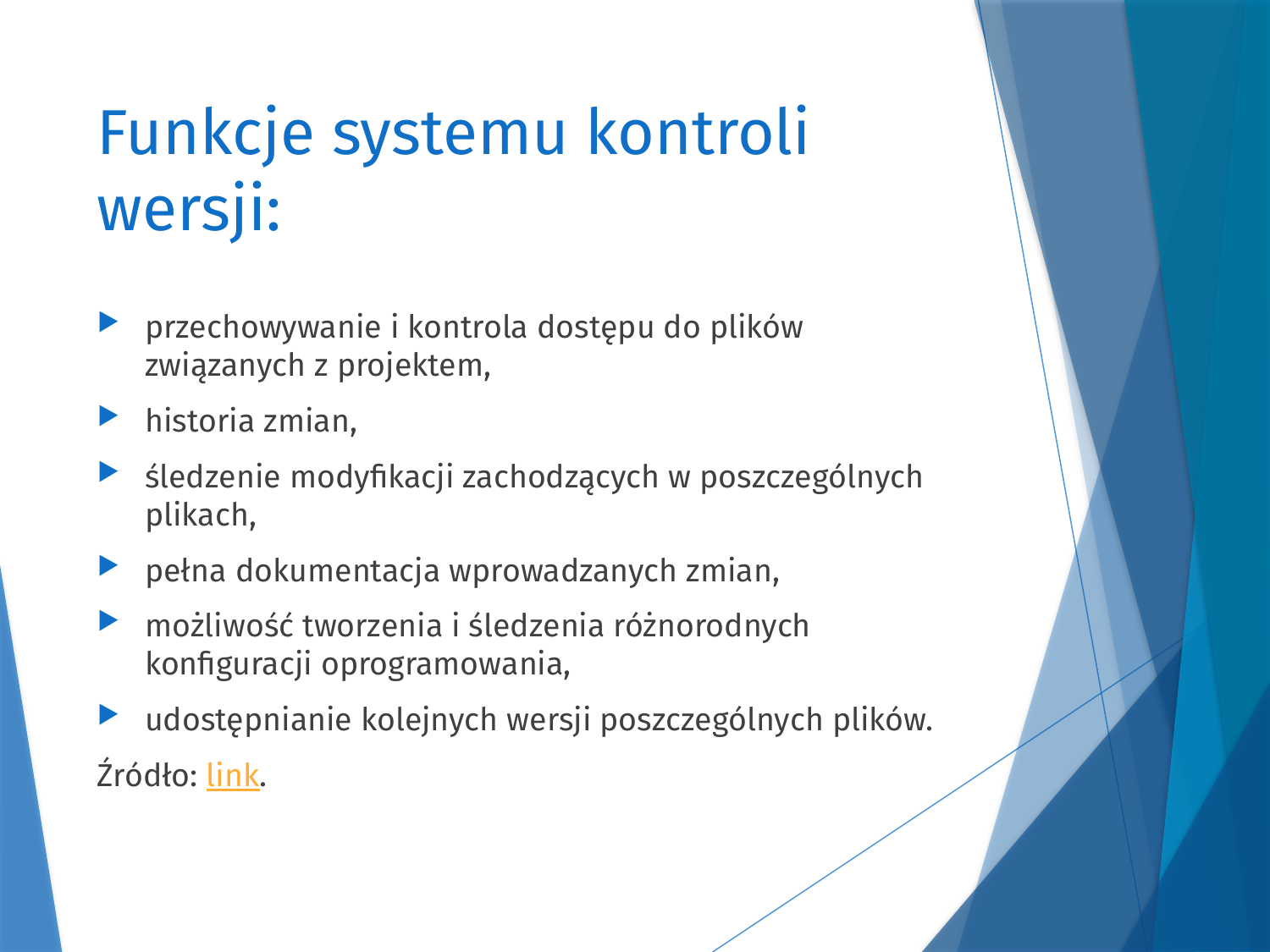

# Funkcje systemu kontroli wersji:
przechowywanie i kontrola dostępu do plików związanych z projektem,
historia zmian,
śledzenie modyfikacji zachodzących w poszczególnych plikach,
pełna dokumentacja wprowadzanych zmian,
możliwość tworzenia i śledzenia różnorodnych konfiguracji oprogramowania,
udostępnianie kolejnych wersji poszczególnych plików.
Źródło: link.